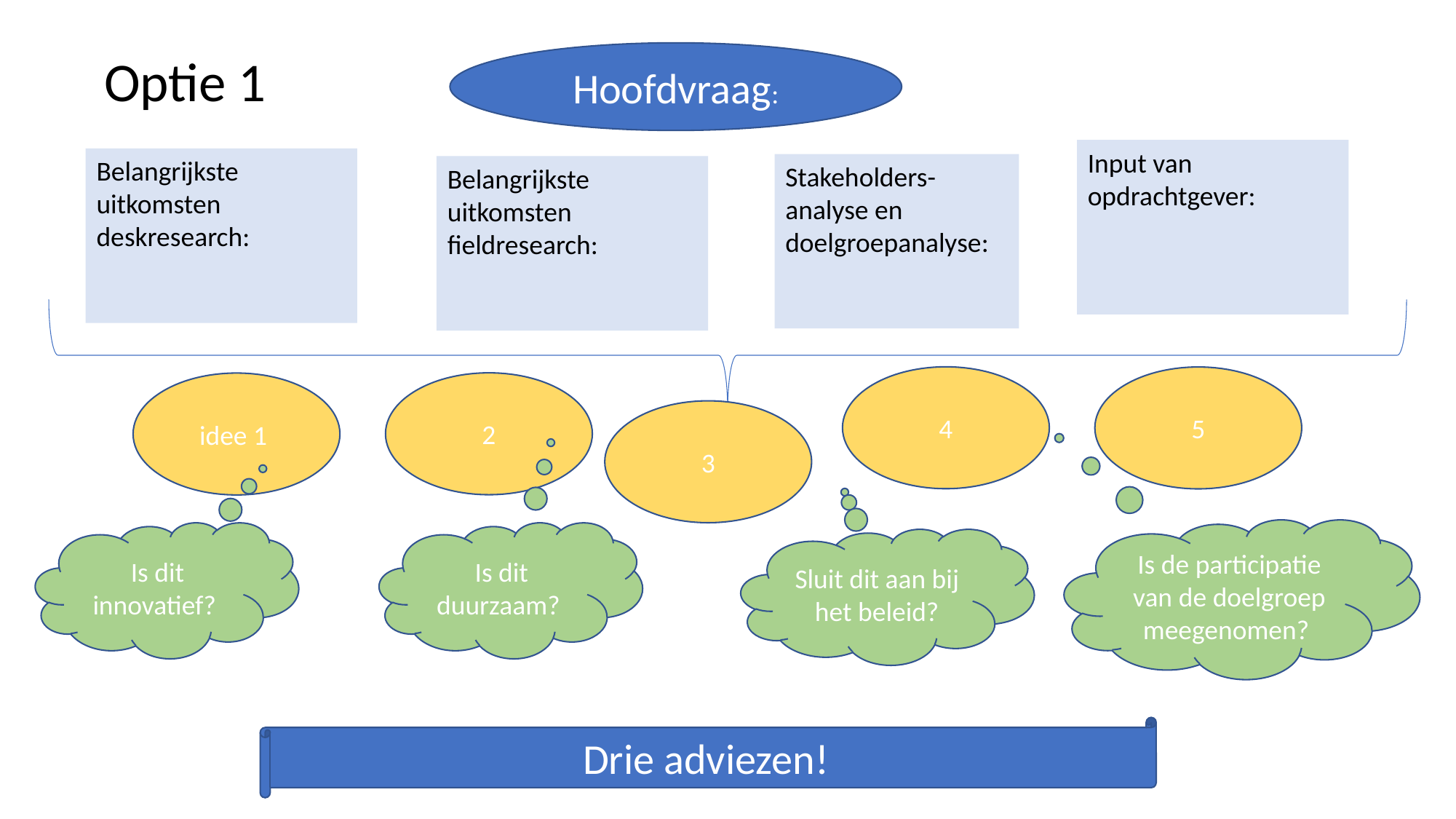

Optie 1
Hoofdvraag:
Input van opdrachtgever:

Belangrijkste uitkomsten deskresearch:

Stakeholders-
analyse en doelgroepanalyse:

Belangrijkste uitkomsten fieldresearch:

4
5
2
idee 1
3
Is de participatie van de doelgroep meegenomen?
Is dit innovatief?
Is dit duurzaam?
Sluit dit aan bij het beleid?
Drie adviezen!